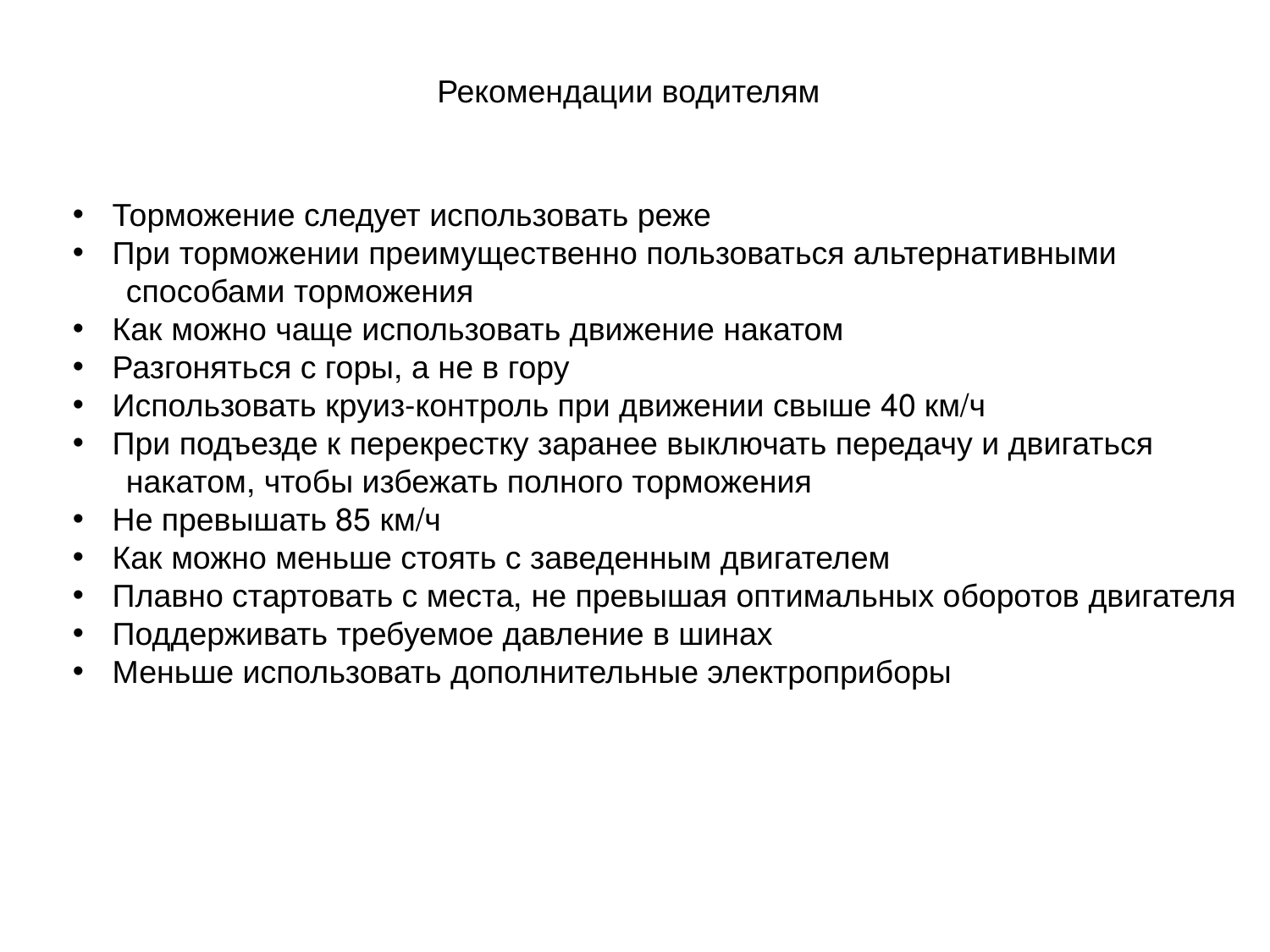

Рекомендации водителям
Торможение следует использовать реже
При торможении преимущественно пользоваться альтернативными
      способами торможения
Как можно чаще использовать движение накатом
Разгоняться с горы, а не в гору
Использовать круиз-контроль при движении свыше 40 км/ч
При подъезде к перекрестку заранее выключать передачу и двигаться
      накатом, чтобы избежать полного торможения
Не превышать 85 км/ч
Как можно меньше стоять с заведенным двигателем
Плавно стартовать с места, не превышая оптимальных оборотов двигателя
Поддерживать требуемое давление в шинах
Меньше использовать дополнительные электроприборы